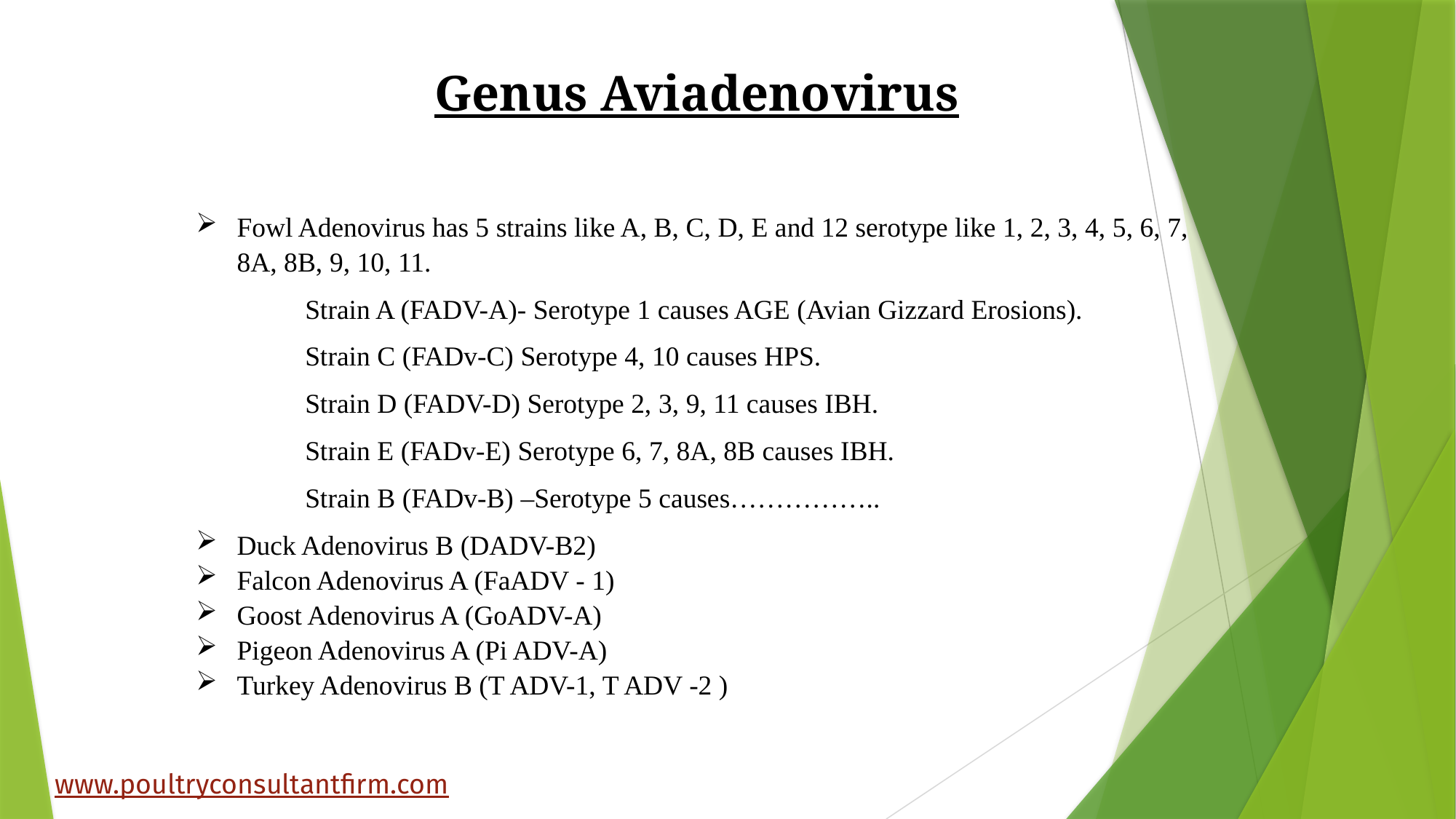

Genus Aviadenovirus

Fowl Adenovirus has 5 strains like A, B, C, D, E and 12 serotype like 1, 2, 3, 4, 5, 6, 7, 8A, 8B, 9, 10, 11.
	Strain A (FADV-A)- Serotype 1 causes AGE (Avian Gizzard Erosions).
	Strain C (FADv-C) Serotype 4, 10 causes HPS.
	Strain D (FADV-D) Serotype 2, 3, 9, 11 causes IBH.
	Strain E (FADv-E) Serotype 6, 7, 8A, 8B causes IBH.
	Strain B (FADv-B) –Serotype 5 causes……………..
Duck Adenovirus B (DADV-B2)
Falcon Adenovirus A (FaADV - 1)
Goost Adenovirus A (GoADV-A)
Pigeon Adenovirus A (Pi ADV-A)
Turkey Adenovirus B (T ADV-1, T ADV -2 )
www.poultryconsultantfirm.com